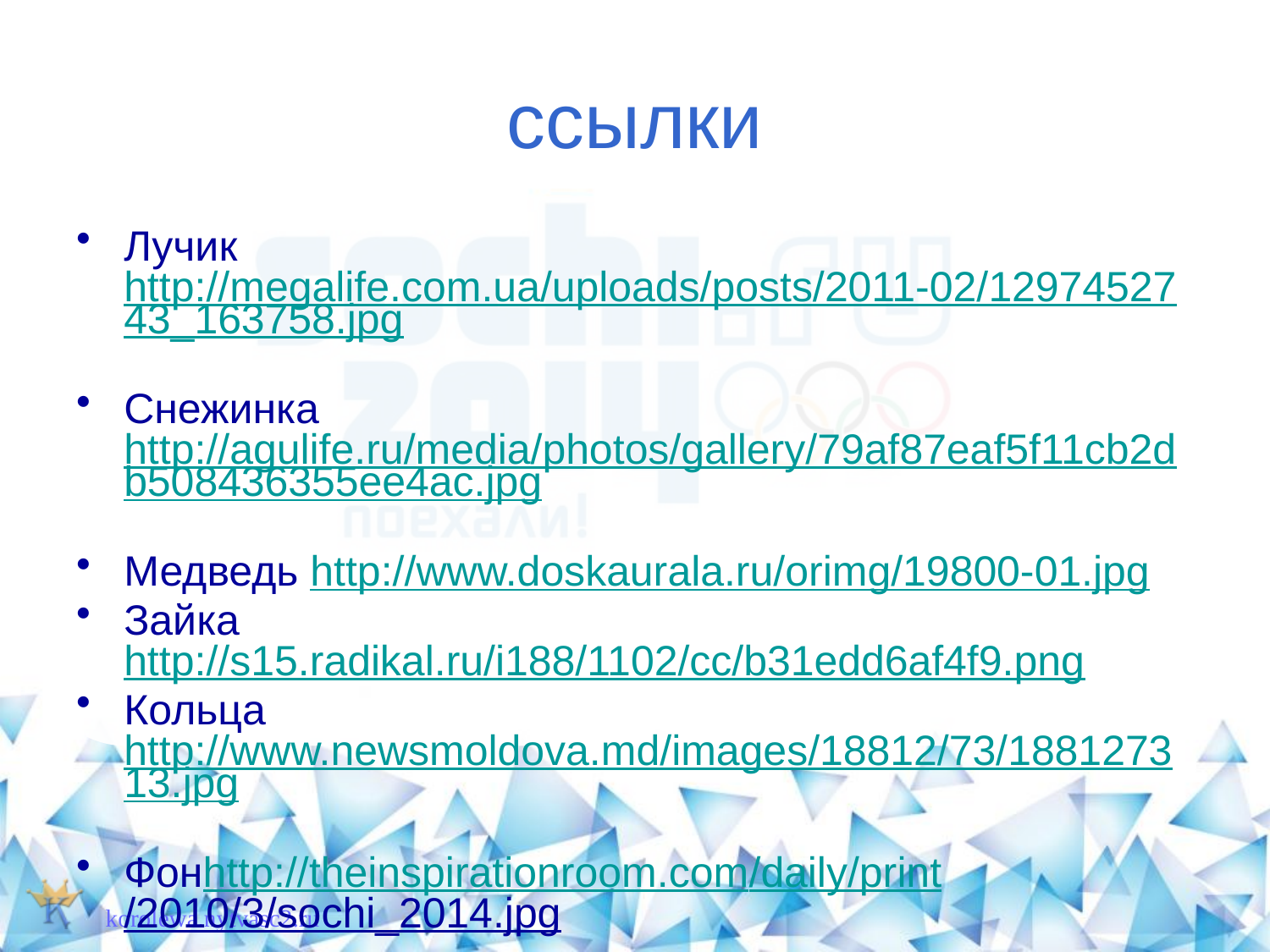

# ссылки
Лучик http://megalife.com.ua/uploads/posts/2011-02/1297452743_163758.jpg
Снежинка http://agulife.ru/media/photos/gallery/79af87eaf5f11cb2db508436355ee4ac.jpg
Медведь http://www.doskaurala.ru/orimg/19800-01.jpg
Зайка http://s15.radikal.ru/i188/1102/cc/b31edd6af4f9.png
Кольца http://www.newsmoldova.md/images/18812/73/188127313.jpg
Фонhttp://theinspirationroom.com/daily/print/2010/3/sochi_2014.jpg
korolewa.nytvasc2.ru